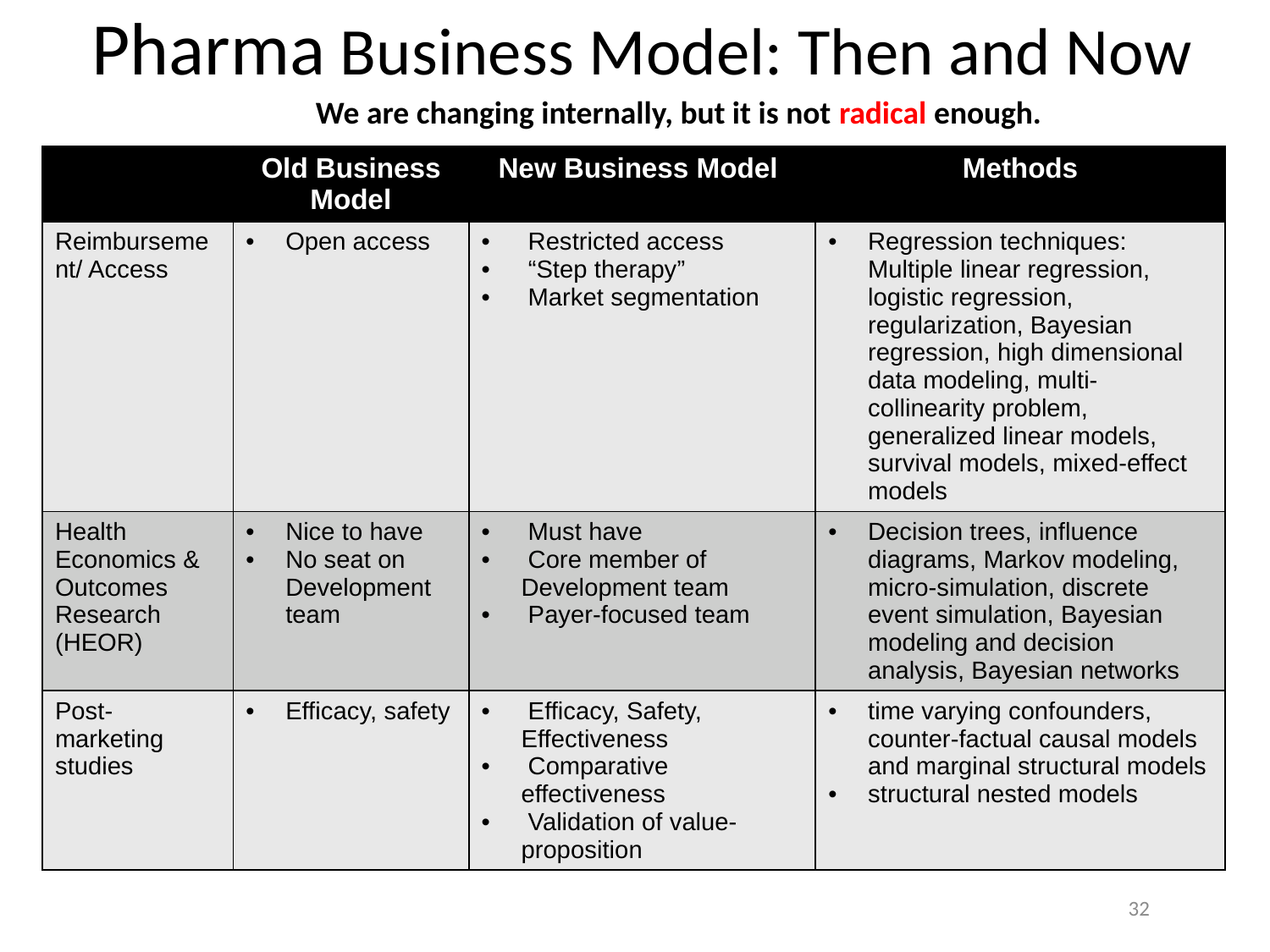

# Pharma Business Model: Then and Now
We are changing internally, but it is not radical enough.
|  | Old Business Model | New Business Model | Methods |
| --- | --- | --- | --- |
| Reimbursement/ Access | Open access | Restricted access “Step therapy” Market segmentation | Regression techniques: Multiple linear regression, logistic regression, regularization, Bayesian regression, high dimensional data modeling, multi-collinearity problem, generalized linear models, survival models, mixed-effect models |
| Health Economics & Outcomes Research (HEOR) | Nice to have No seat on Development team | Must have Core member of Development team Payer-focused team | Decision trees, influence diagrams, Markov modeling, micro-simulation, discrete event simulation, Bayesian modeling and decision analysis, Bayesian networks |
| Post-marketing studies | Efficacy, safety | Efficacy, Safety, Effectiveness Comparative effectiveness Validation of value-proposition | time varying confounders, counter-factual causal models and marginal structural models structural nested models |
32